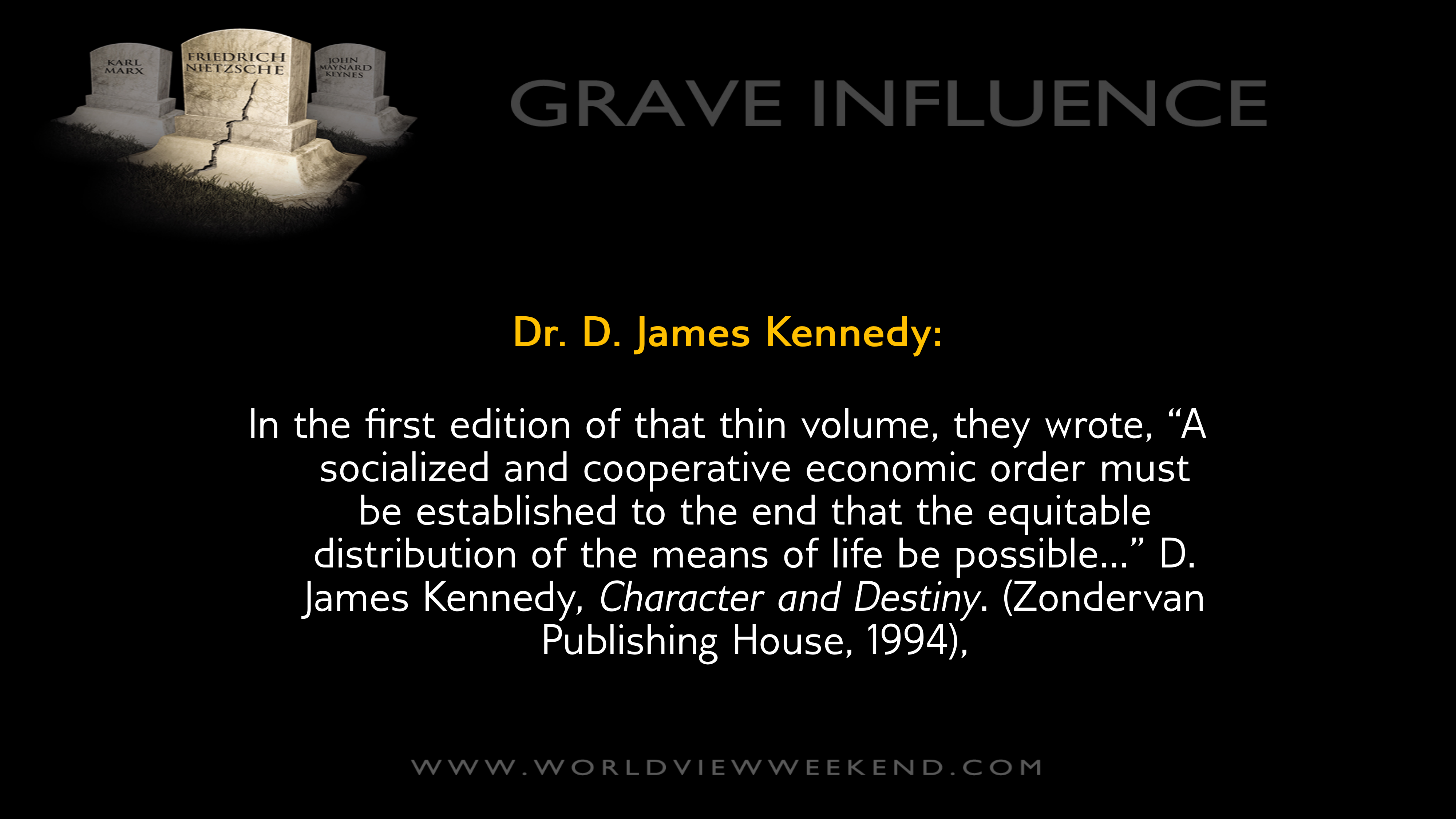

Dr. D. James Kennedy:
In the first edition of that thin volume, they wrote, “A socialized and cooperative economic order must be established to the end that the equitable distribution of the means of life be possible…” D. James Kennedy, Character and Destiny. (Zondervan Publishing House, 1994),